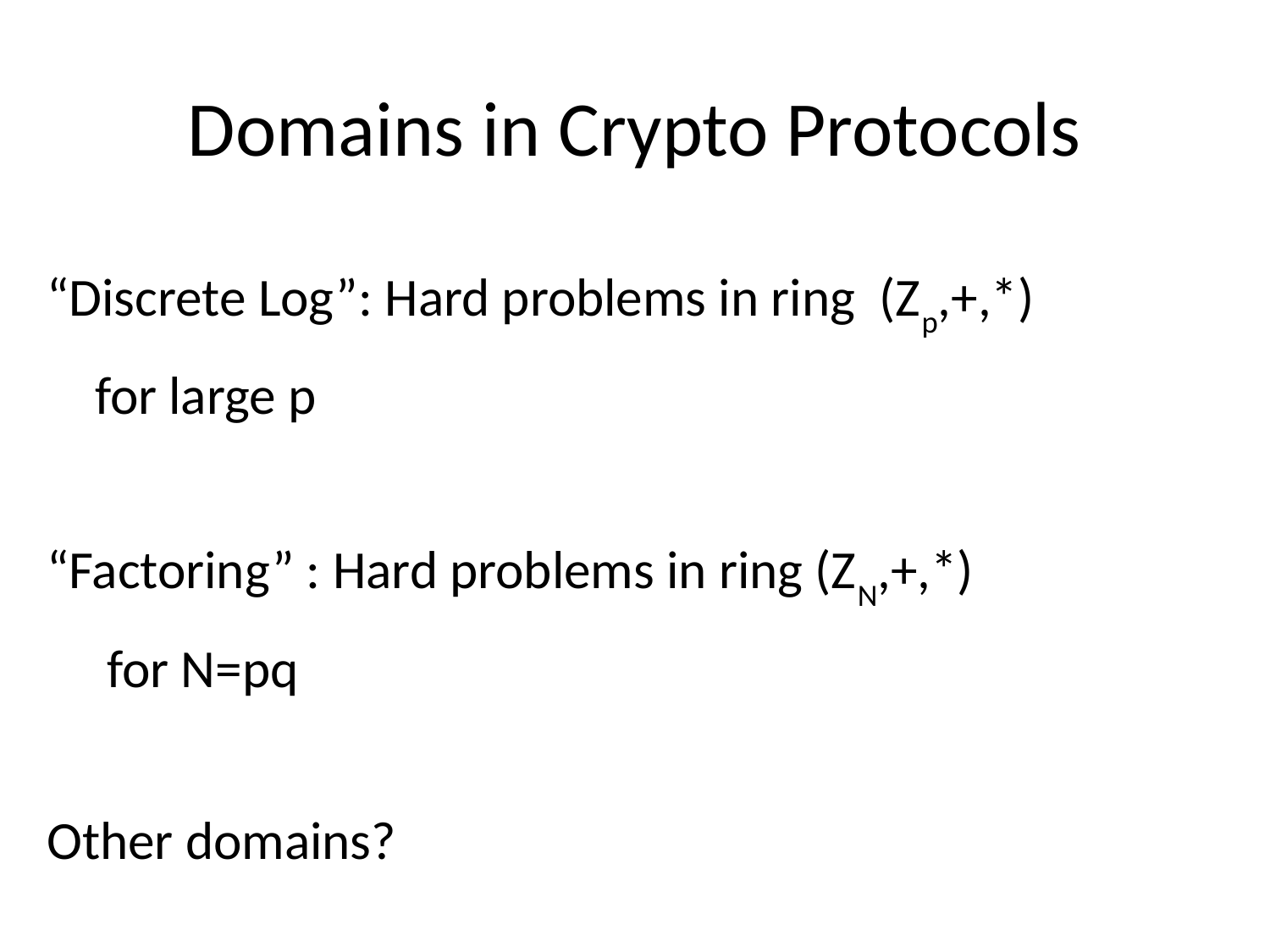

# Domains in Crypto Protocols
“Discrete Log”: Hard problems in ring  (Zp,+,*)
    for large p

“Factoring” : Hard problems in ring (ZN,+,*)
     for N=pq

Other domains?